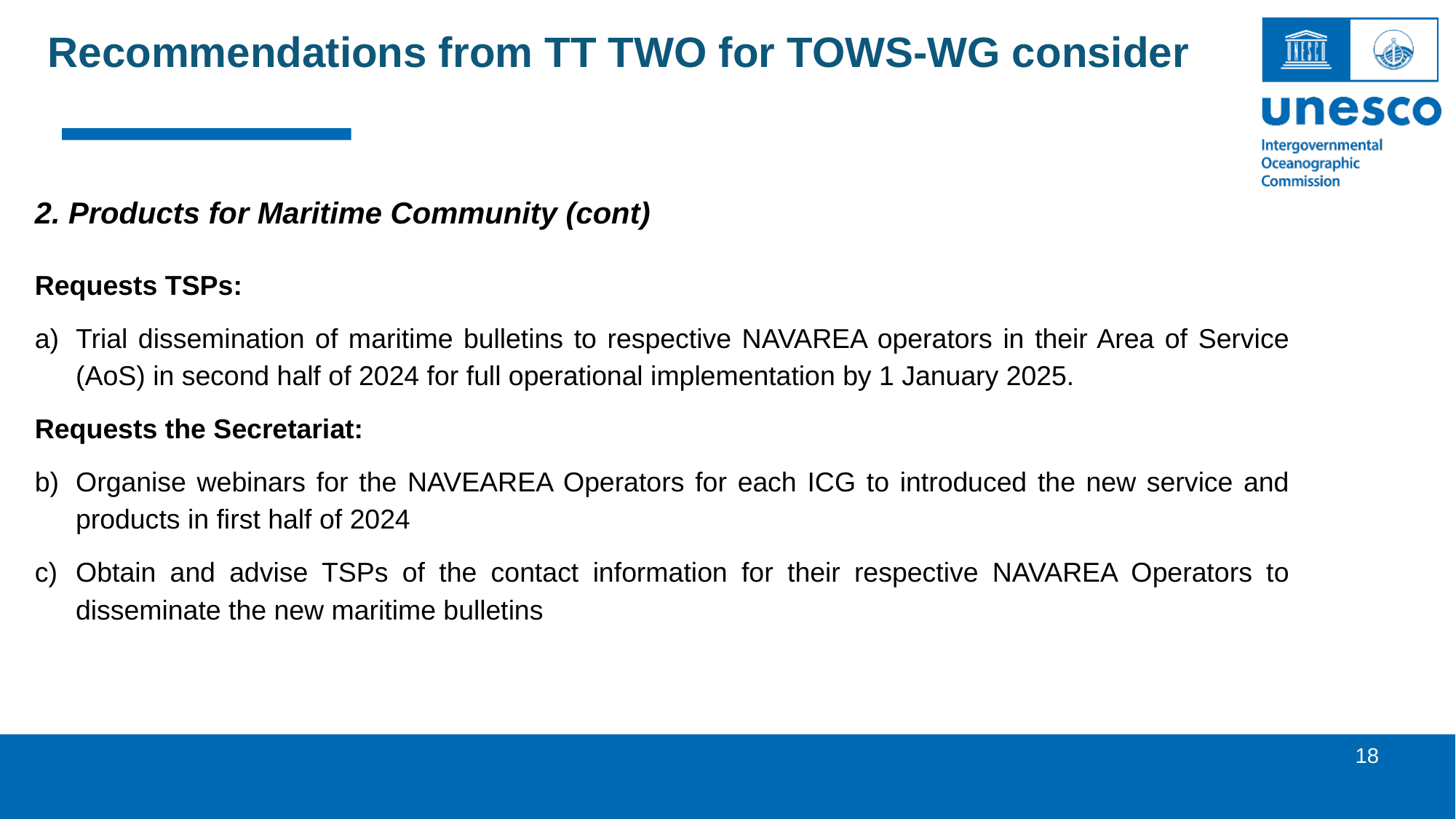

Recommendations from TT TWO for TOWS-WG consider

2. Products for Maritime Community (cont)

Requests TSPs:
Trial dissemination of maritime bulletins to respective NAVAREA operators in their Area of Service (AoS) in second half of 2024 for full operational implementation by 1 January 2025.
Requests the Secretariat:
Organise webinars for the NAVEAREA Operators for each ICG to introduced the new service and products in first half of 2024
Obtain and advise TSPs of the contact information for their respective NAVAREA Operators to disseminate the new maritime bulletins

18